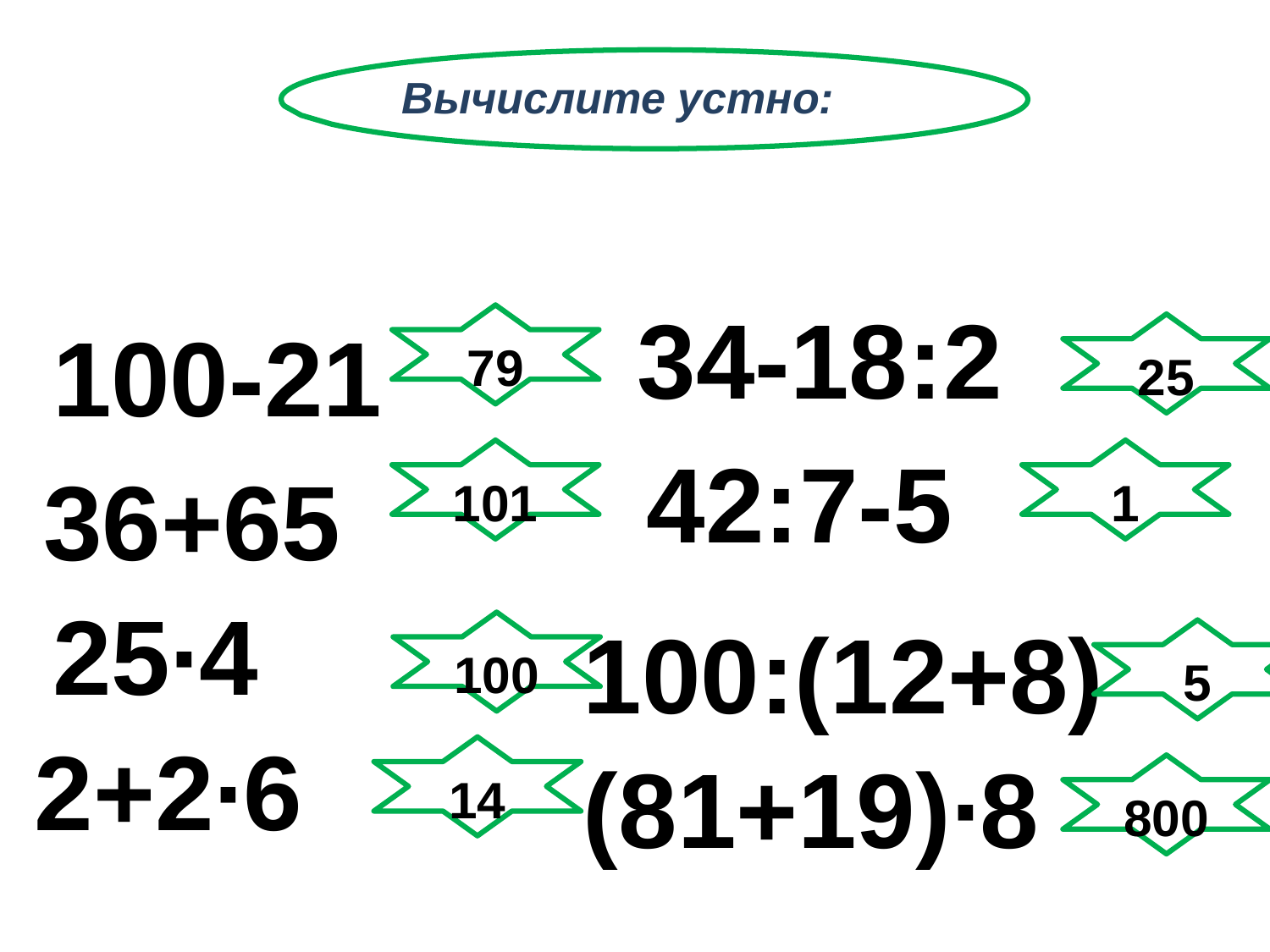

Вычислите устно:
34-18:2
100-21
79
25
42:7-5
101
1
36+65
25∙4
100:(12+8)
100
5
2+2∙6
14
(81+19)∙8
800